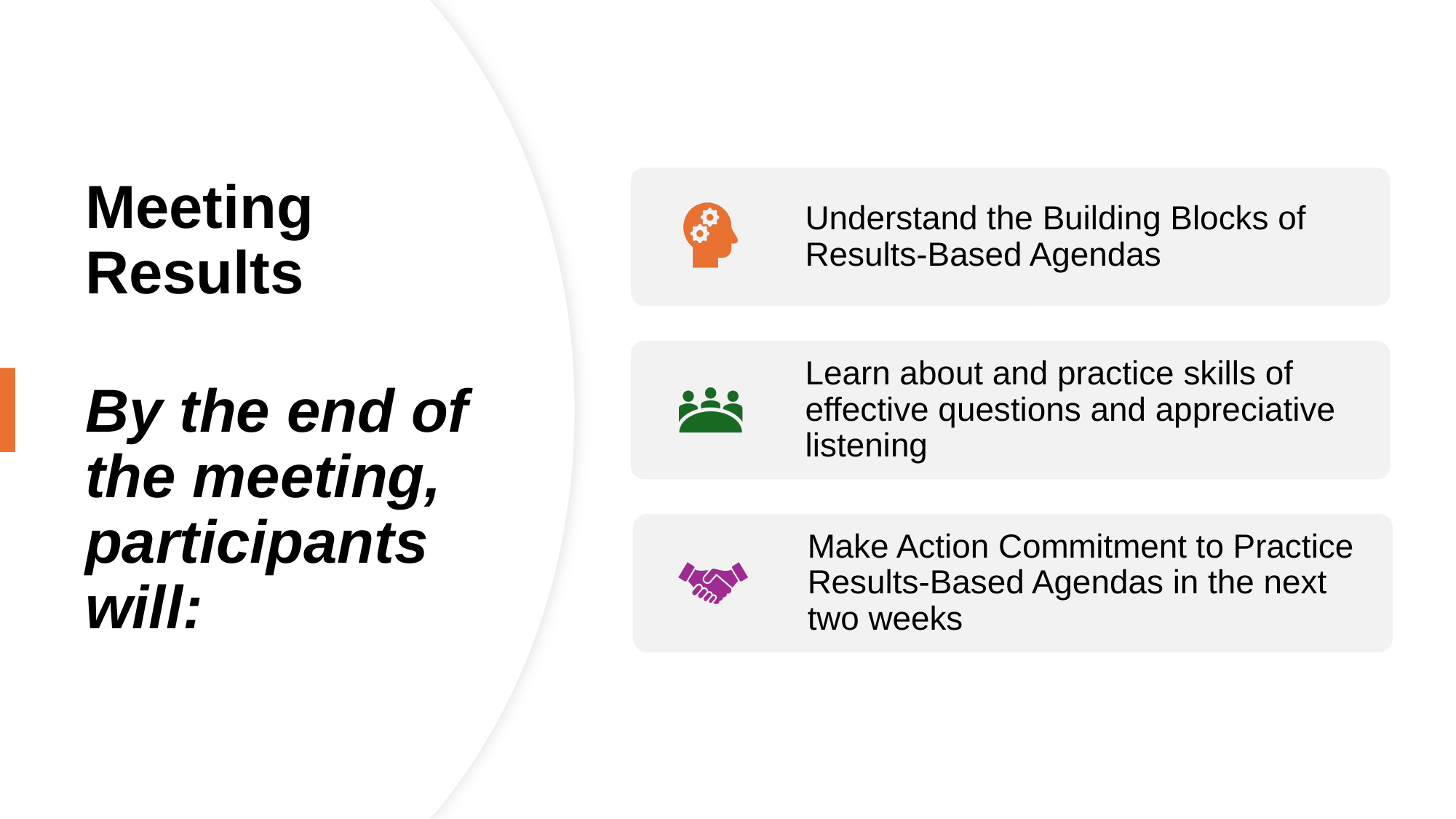

# Meeting Results
By the end of the meeting, participants will:

Understand the Building Blocks of Results-Based Agendas

Learn about and practice skills of effective questions and appreciative listening

Make Action Commitment to Practice Results-Based Agendas in the next two weeks